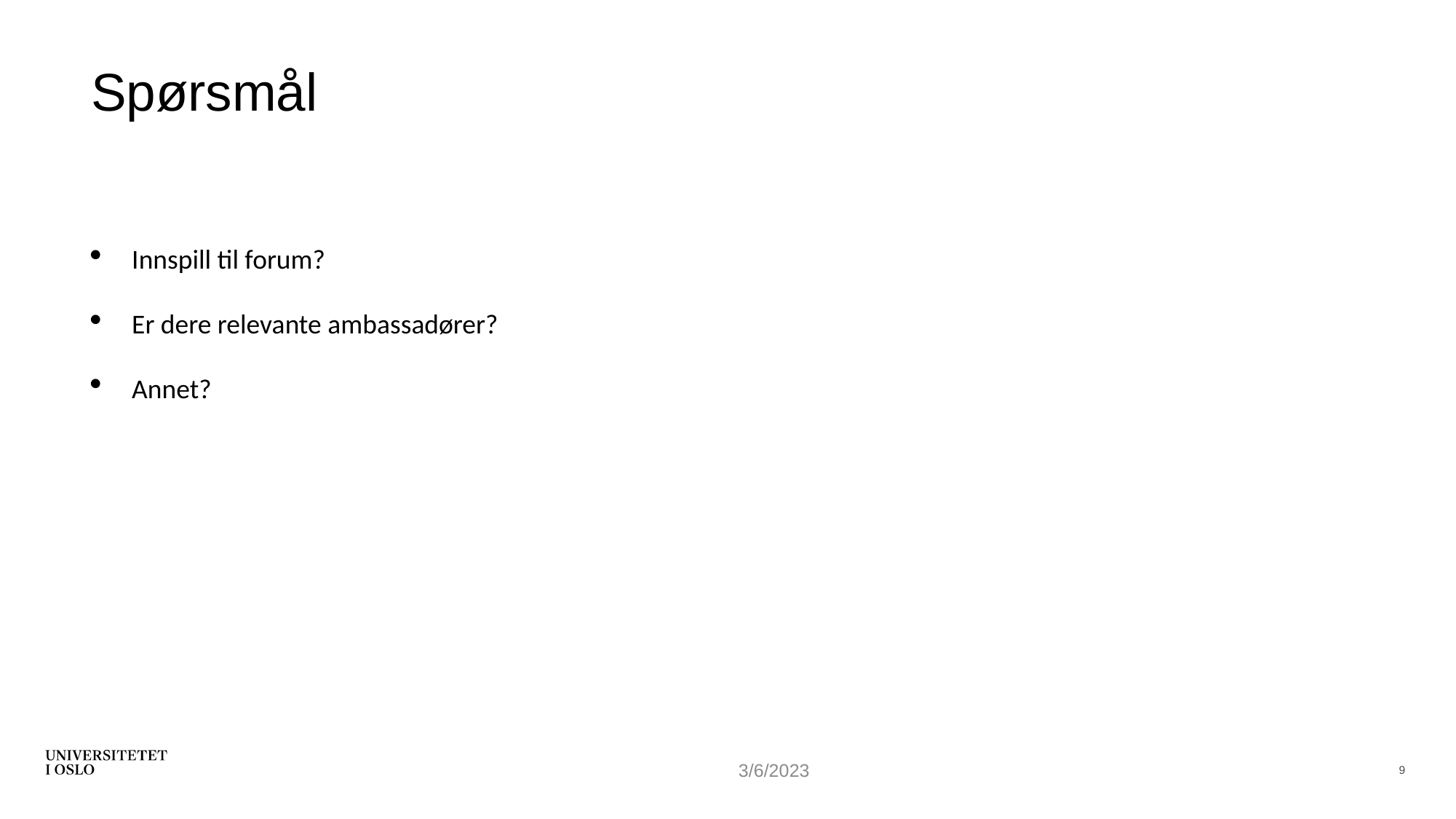

# Spørsmål
Innspill til forum?
Er dere relevante ambassadører?
Annet?

3/6/2023
9